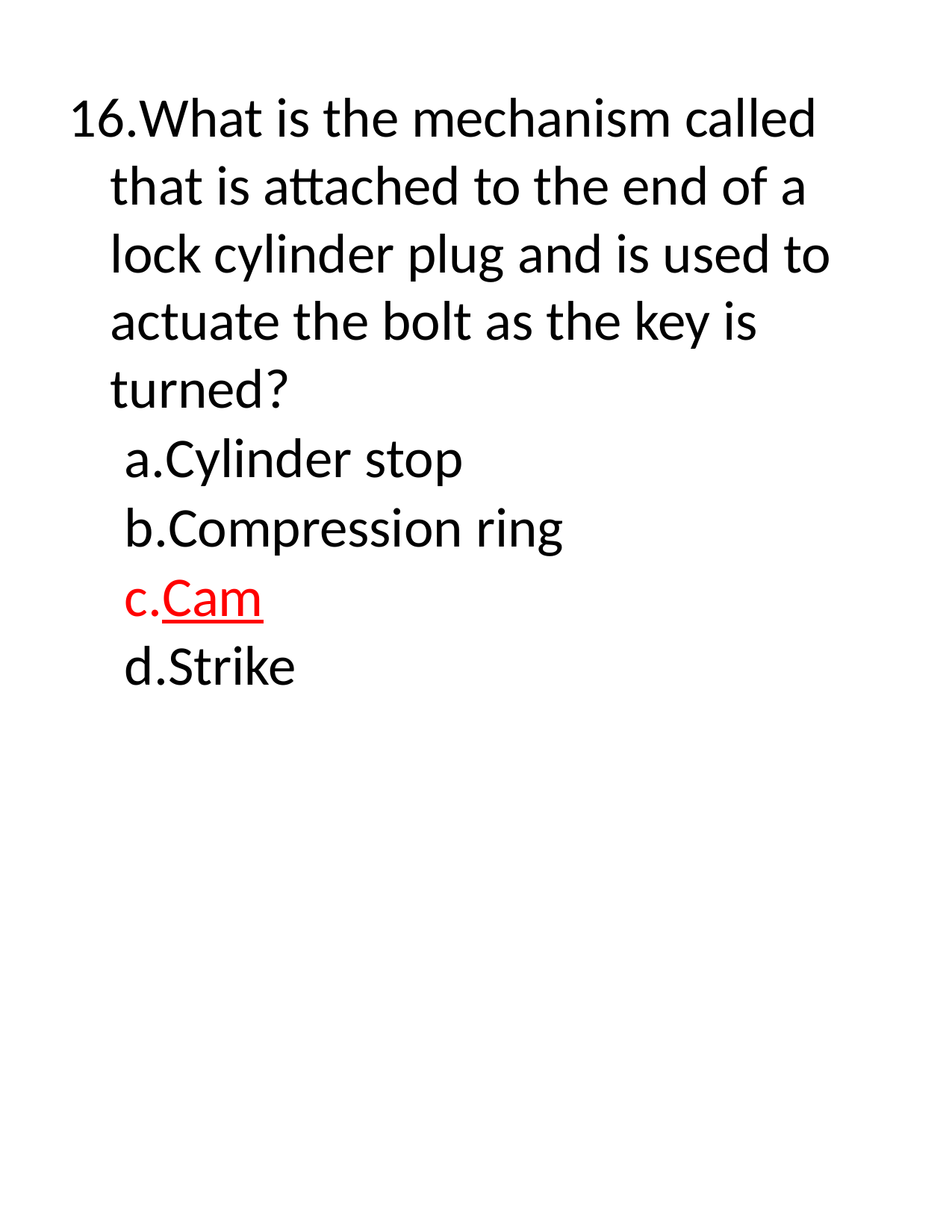

What is the mechanism called that is attached to the end of a lock cylinder plug and is used to  actuate the bolt as the key is turned?
Cylinder stop
Compression ring
Cam
Strike